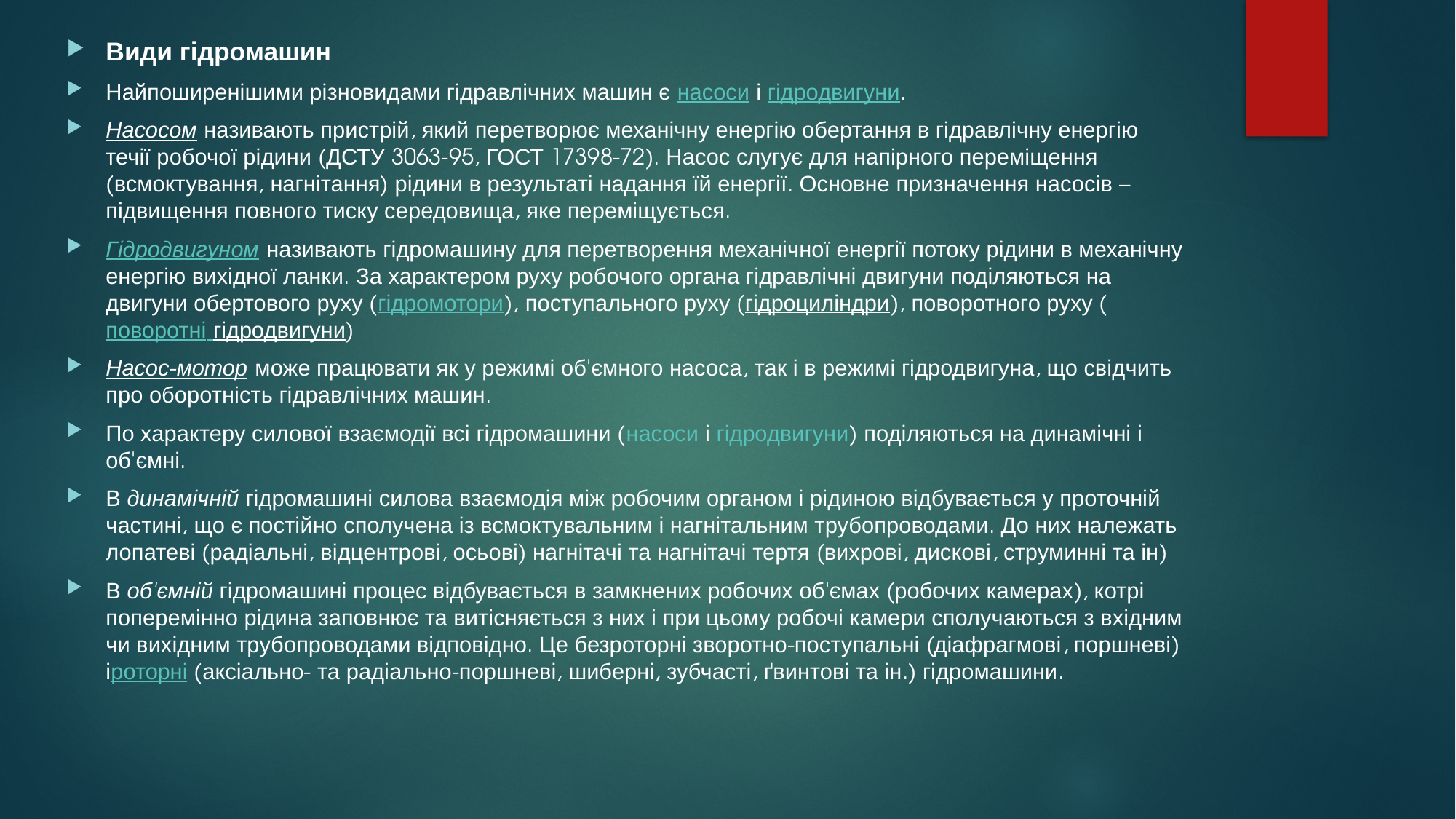

Види гідромашин
Найпоширенішими різновидами гідравлічних машин є насоси і гідродвигуни.
Насосом називають пристрій, який перетворює механічну енергію обертання в гідравлічну енергію течії робочої рідини (ДСТУ 3063-95, ГОСТ 17398-72). Насос слугує для напірного переміщення (всмоктування, нагнітання) рідини в результаті надання їй енергії. Основне призначення насосів – підвищення повного тиску середовища, яке переміщується.
Гідродвигуном називають гідромашину для перетворення механічної енергії потоку рідини в механічну енергію вихідної ланки. За характером руху робочого органа гідравлічні двигуни поділяються на двигуни обертового руху (гідромотори), поступального руху (гідроциліндри), поворотного руху (поворотні гідродвигуни)
Насос-мотор може працювати як у режимі об'ємного насоса, так і в режимі гідродвигуна, що свідчить про оборотність гідравлічних машин.
По характеру силової взаємодії всі гідромашини (насоси і гідродвигуни) поділяються на динамічні і об'ємні.
В динамічній гідромашині силова взаємодія між робочим органом і рідиною відбувається у проточній частині, що є постійно сполучена із всмоктувальним і нагнітальним трубопроводами. До них належать лопатеві (радіальні, відцентрові, осьові) нагнітачі та нагнітачі тертя (вихрові, дискові, струминні та ін)
В об'ємній гідромашині процес відбувається в замкнених робочих об'ємах (робочих камерах), котрі поперемінно рідина заповнює та витісняється з них і при цьому робочі камери сполучаються з вхідним чи вихідним трубопроводами відповідно. Це безроторні зворотно-поступальні (діафрагмові, поршневі) іроторні (аксіально- та радіально-поршневі, шиберні, зубчасті, ґвинтові та ін.) гідромашини.